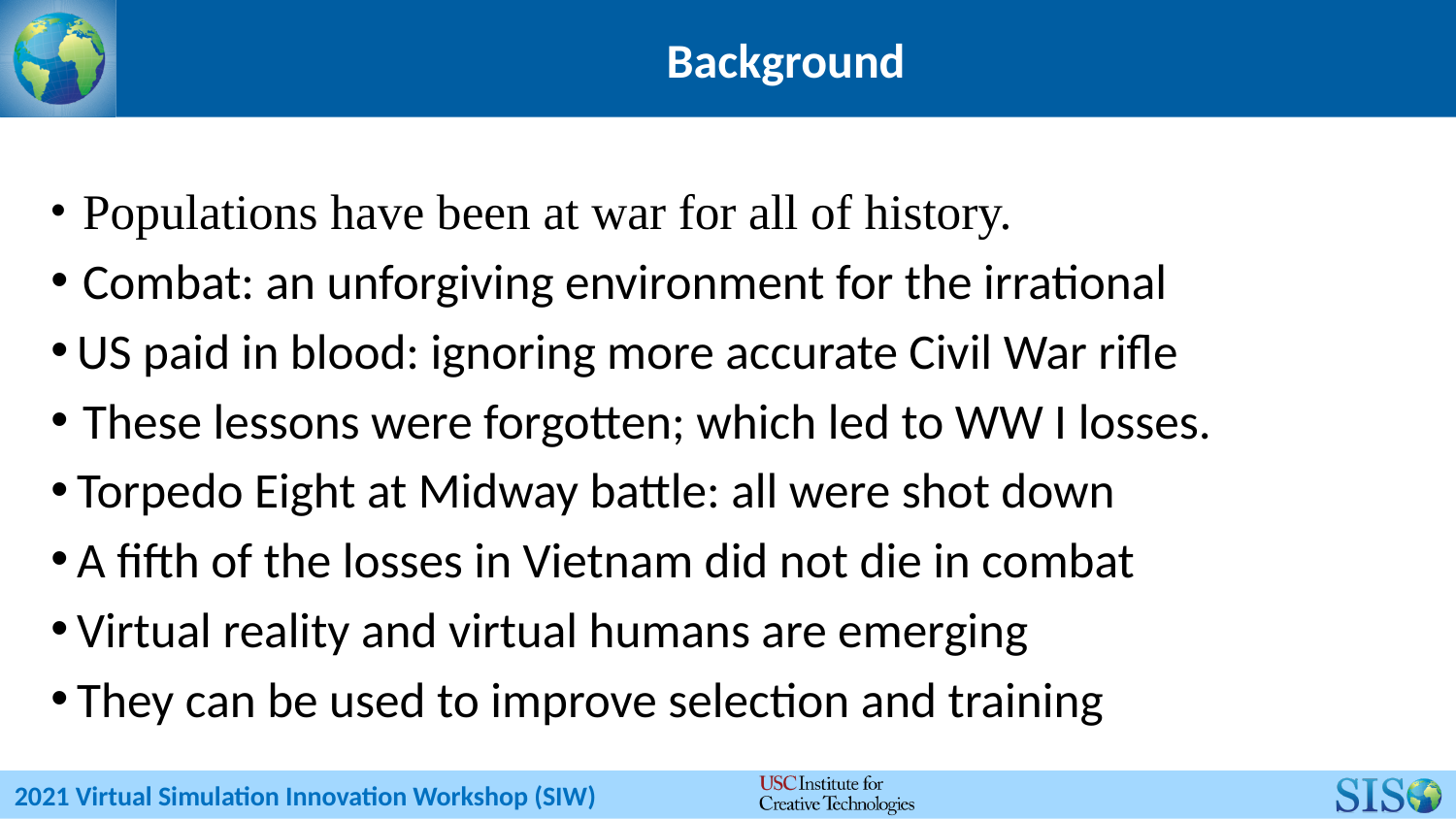

# Background
 	Populations have been at war for all of history.
 	Combat: an unforgiving environment for the irrational
  US paid in blood: ignoring more accurate Civil War rifle
 	These lessons were forgotten; which led to WW I losses.
  Torpedo Eight at Midway battle: all were shot down
  A fifth of the losses in Vietnam did not die in combat
  Virtual reality and virtual humans are emerging
  They can be used to improve selection and training